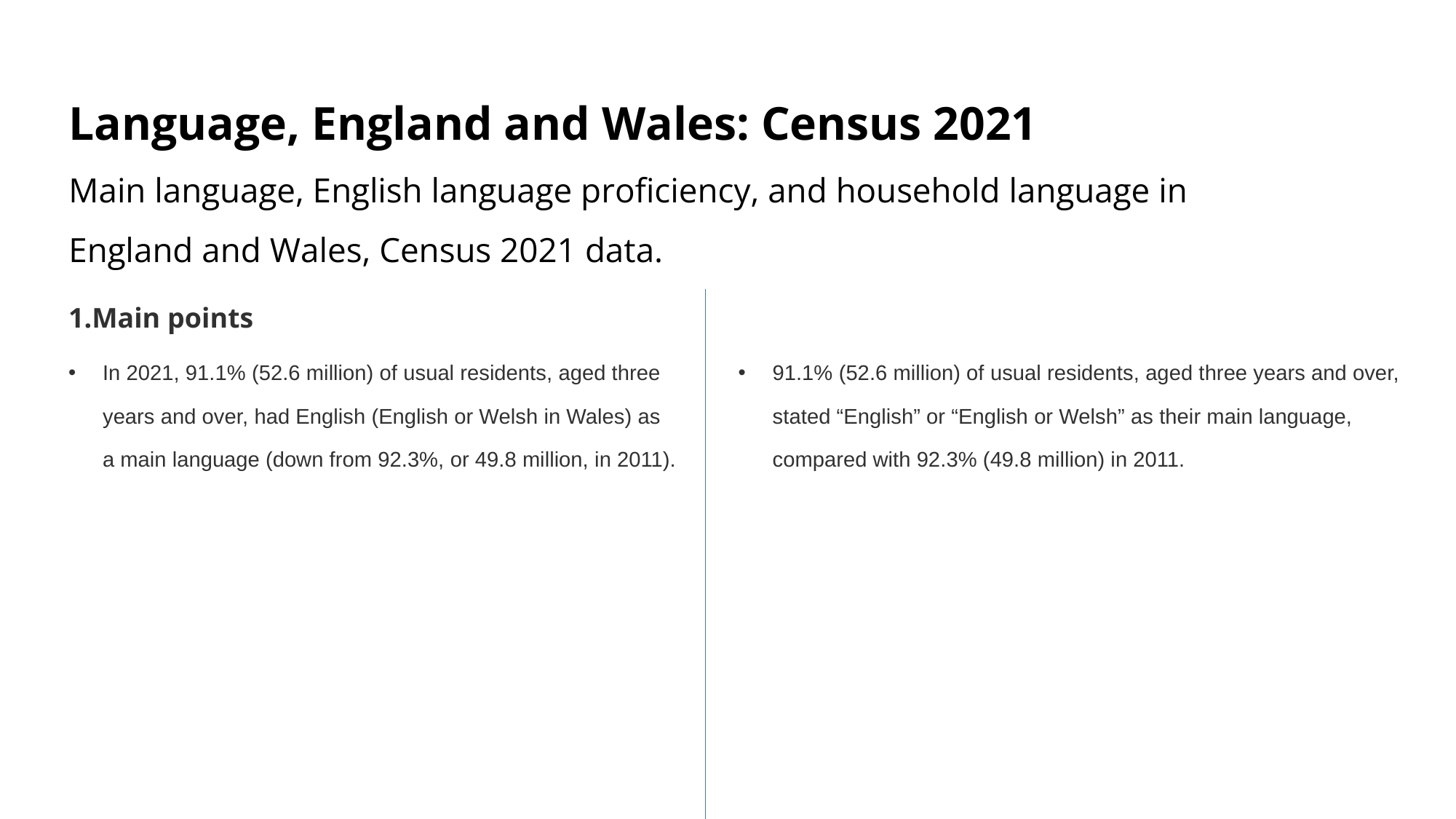

Main points 2
Language, England and Wales: Census 2021
Main language, English language proficiency, and household language in
England and Wales, Census 2021 data.
1.Main points
In 2021, 91.1% (52.6 million) of usual residents, aged three years and over, had English (English or Welsh in Wales) as a main language (down from 92.3%, or 49.8 million, in 2011).

91.1% (52.6 million) of usual residents, aged three years and over, stated “English” or “English or Welsh” as their main language, compared with 92.3% (49.8 million) in 2011.